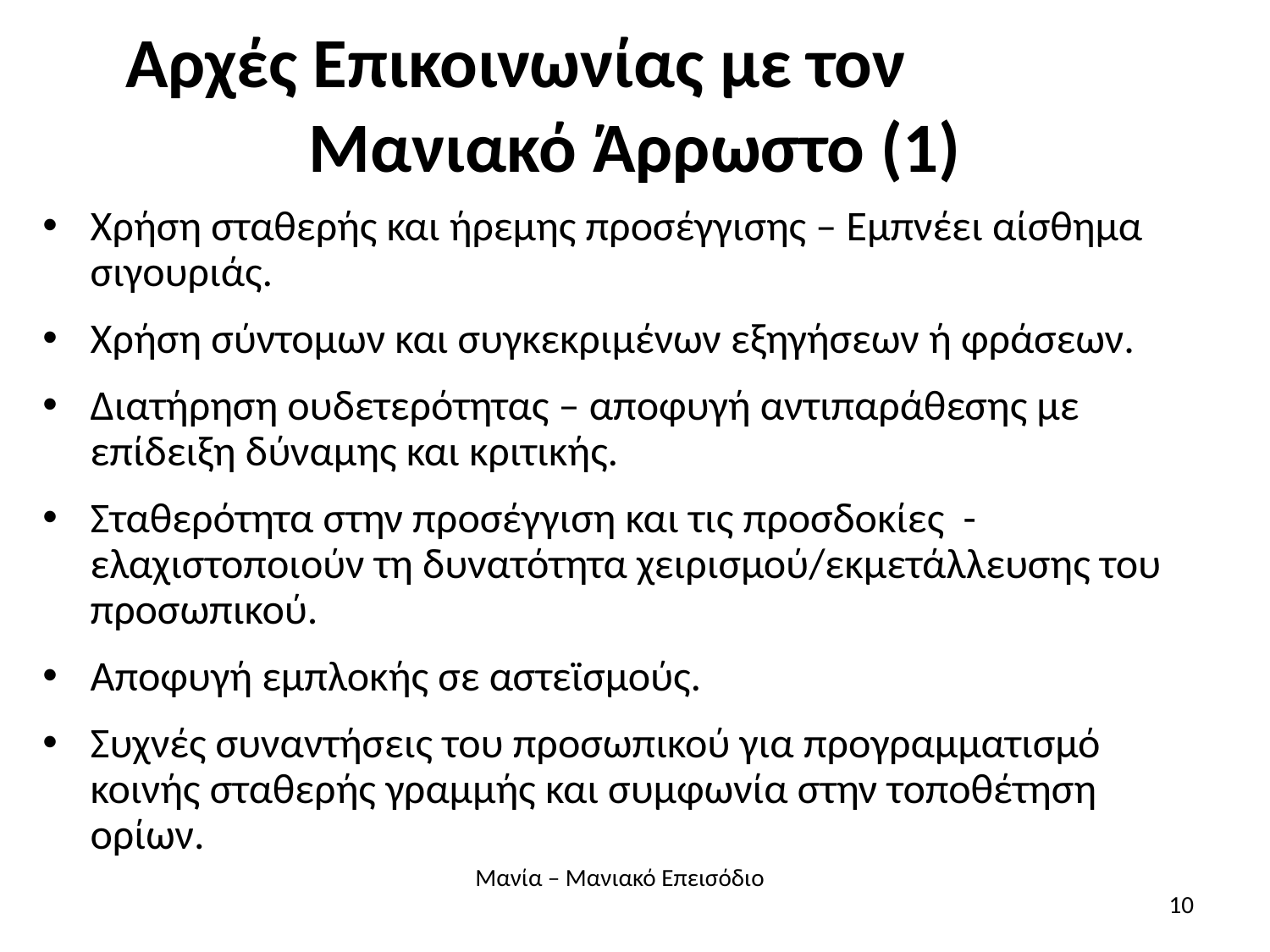

# Αρχές Επικοινωνίας με τον                Μανιακό Άρρωστο (1)
Χρήση σταθερής και ήρεμης προσέγγισης – Εμπνέει αίσθημα σιγουριάς.
Χρήση σύντομων και συγκεκριμένων εξηγήσεων ή φράσεων.
Διατήρηση ουδετερότητας – αποφυγή αντιπαράθεσης με επίδειξη δύναμης και κριτικής.
Σταθερότητα στην προσέγγιση και τις προσδοκίες  - ελαχιστοποιούν τη δυνατότητα χειρισμού/εκμετάλλευσης του προσωπικού.
Αποφυγή εμπλοκής σε αστεϊσμούς.
Συχνές συναντήσεις του προσωπικού για προγραμματισμό κοινής σταθερής γραμμής και συμφωνία στην τοποθέτηση ορίων.
Μανία – Μανιακό Επεισόδιο
10